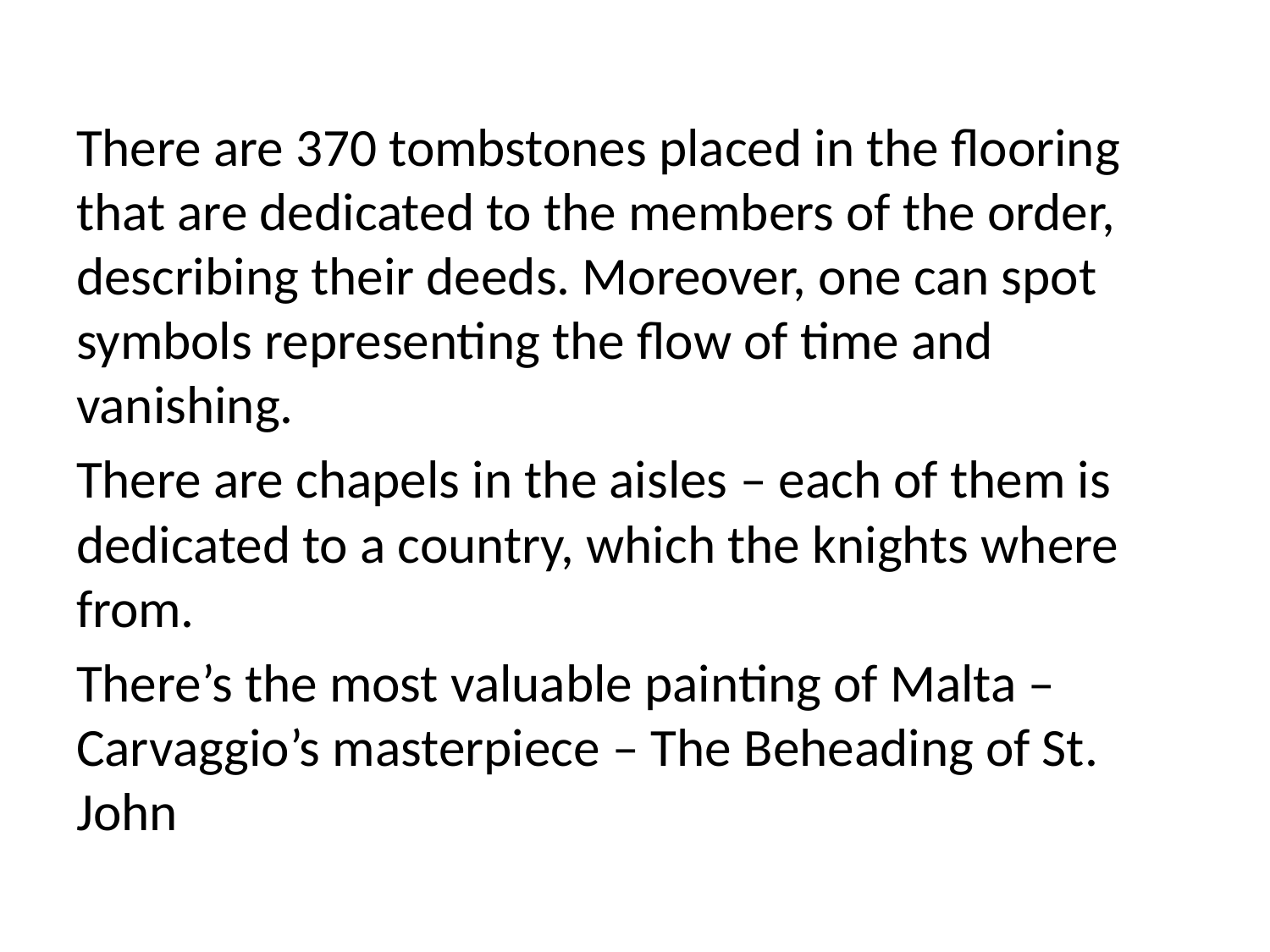

There are 370 tombstones placed in the flooring that are dedicated to the members of the order, describing their deeds. Moreover, one can spot symbols representing the flow of time and vanishing.
There are chapels in the aisles – each of them is dedicated to a country, which the knights where from.
There’s the most valuable painting of Malta – Carvaggio’s masterpiece – The Beheading of St. John